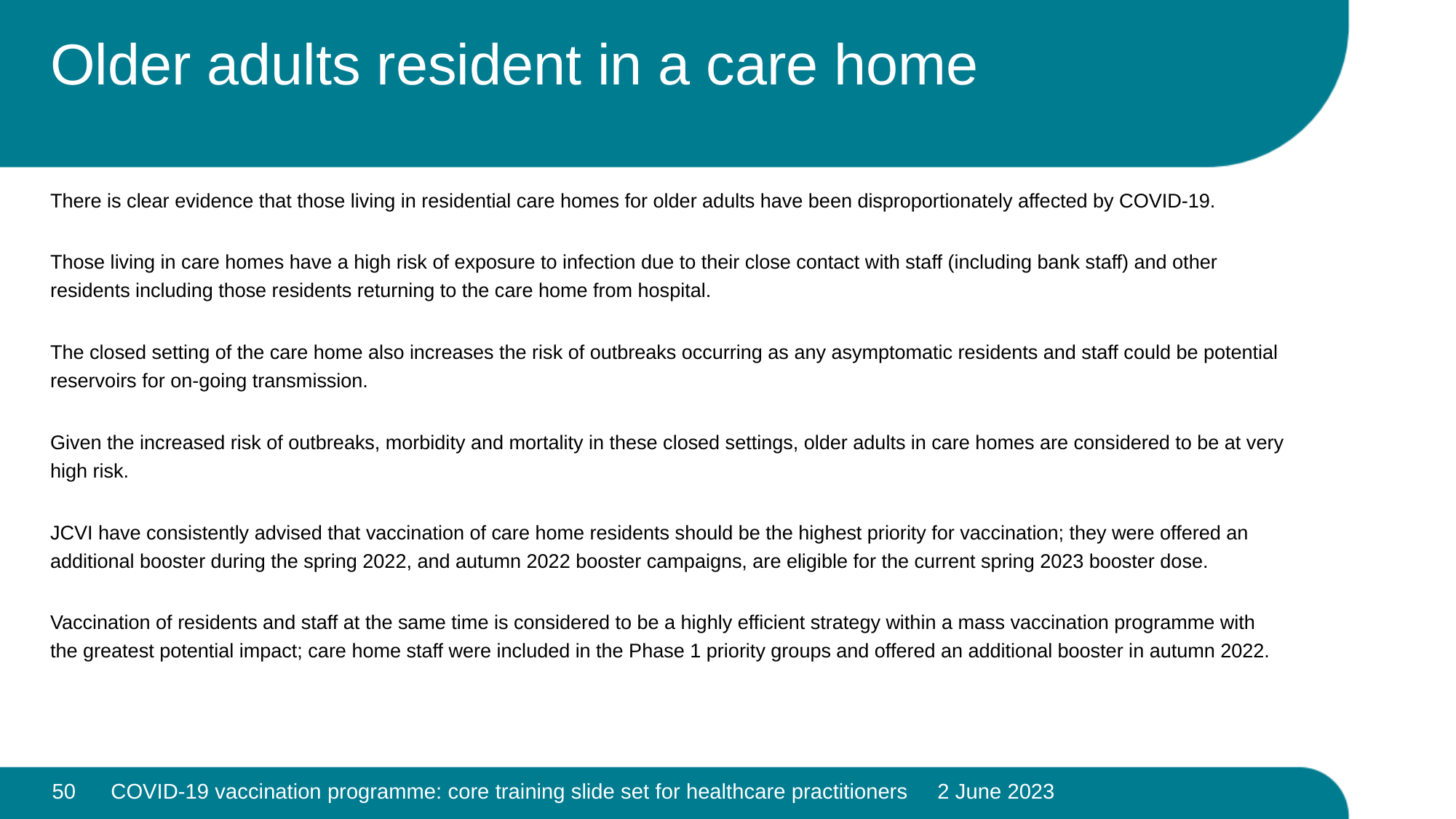

# Older adults resident in a care home
There is clear evidence that those living in residential care homes for older adults have been disproportionately affected by COVID-19.
Those living in care homes have a high risk of exposure to infection due to their close contact with staff (including bank staff) and other residents including those residents returning to the care home from hospital.
The closed setting of the care home also increases the risk of outbreaks occurring as any asymptomatic residents and staff could be potential reservoirs for on-going transmission.
Given the increased risk of outbreaks, morbidity and mortality in these closed settings, older adults in care homes are considered to be at very high risk.
JCVI have consistently advised that vaccination of care home residents should be the highest priority for vaccination; they were offered an additional booster during the spring 2022, and autumn 2022 booster campaigns, are eligible for the current spring 2023 booster dose.
Vaccination of residents and staff at the same time is considered to be a highly efficient strategy within a mass vaccination programme with the greatest potential impact; care home staff were included in the Phase 1 priority groups and offered an additional booster in autumn 2022.
50
COVID-19 vaccination programme: core training slide set for healthcare practitioners     2 June 2023